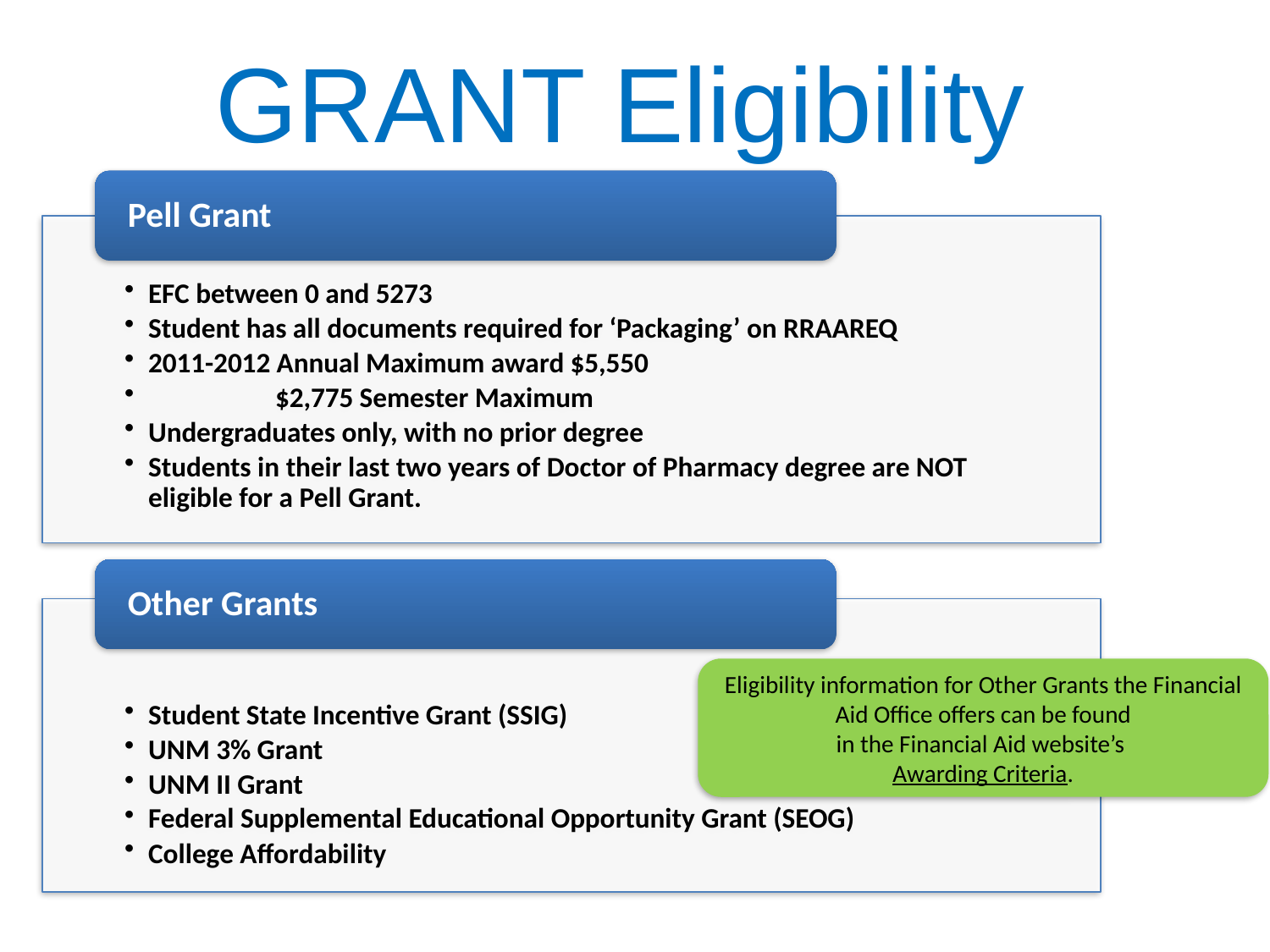

# GRANT Eligibility
EFC between 0 and 5273
Student has all documents required for ‘Packaging’ on RRAAREQ
2011-2012 Annual Maximum award $5,550
	$2,775 Semester Maximum
Undergraduates only, with no prior degree
Students in their last two years of Doctor of Pharmacy degree are NOT eligible for a Pell Grant.
Pell Grant

Student State Incentive Grant (SSIG)
UNM 3% Grant
UNM II Grant
Federal Supplemental Educational Opportunity Grant (SEOG)
College Affordability
Other Grants
Eligibility information for Other Grants the Financial Aid Office offers can be found
in the Financial Aid website’s
Awarding Criteria.